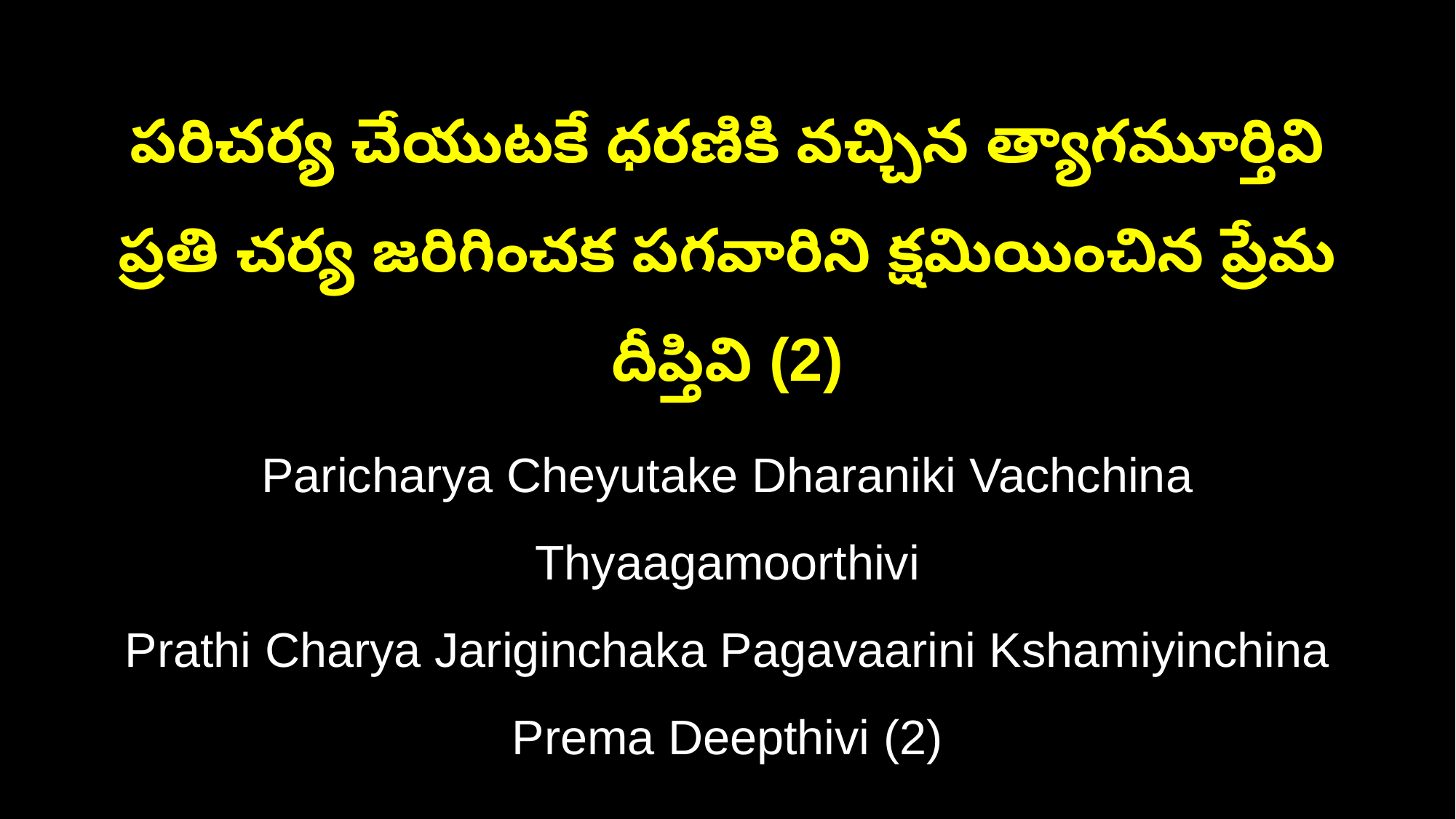

పరిచర్య చేయుటకే ధరణికి వచ్చిన త్యాగమూర్తివి
ప్రతి చర్య జరిగించక పగవారిని క్షమియించిన ప్రేమ దీప్తివి (2)
Paricharya Cheyutake Dharaniki Vachchina Thyaagamoorthivi
Prathi Charya Jariginchaka Pagavaarini Kshamiyinchina Prema Deepthivi (2)